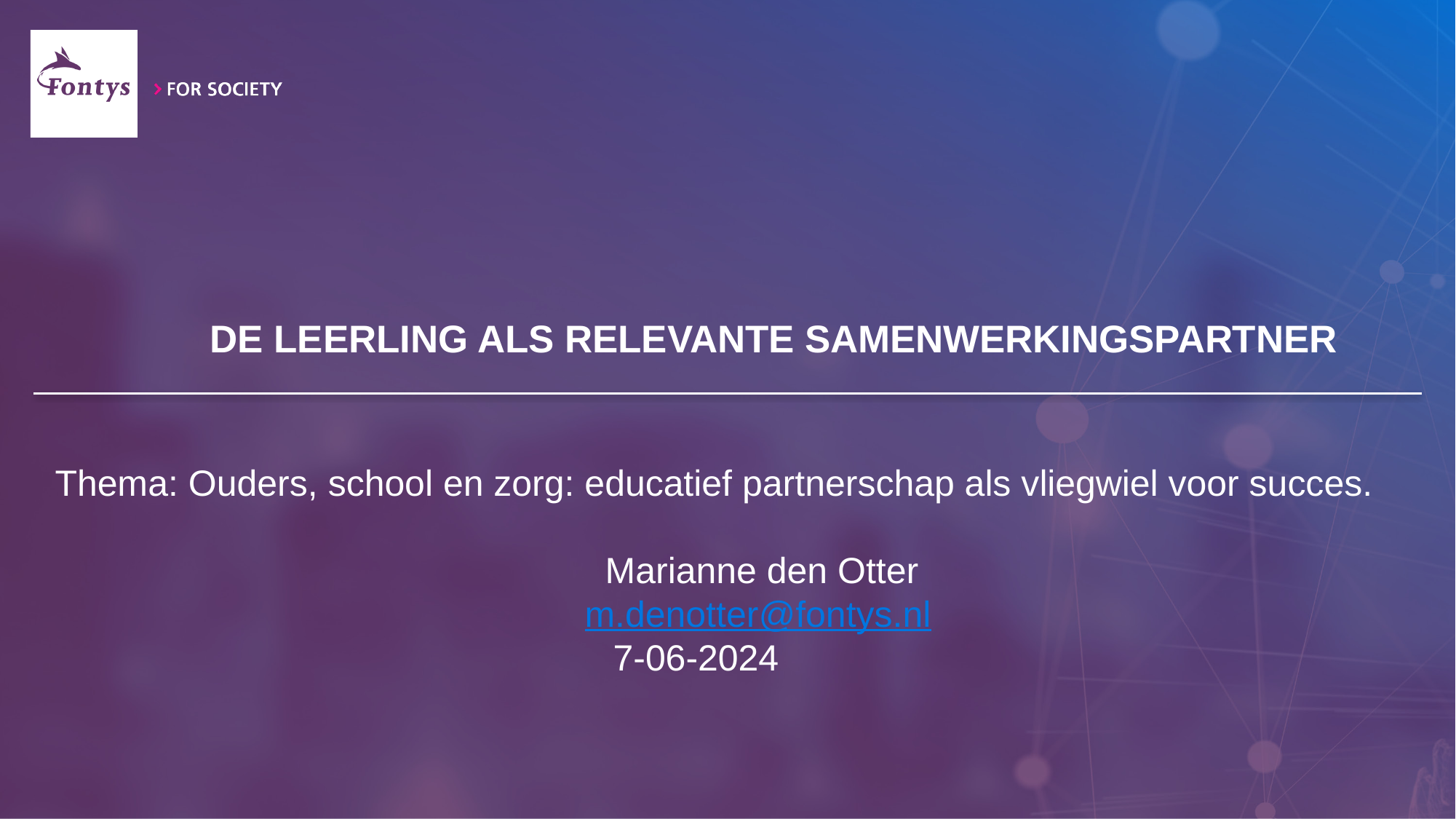

# De leerling als relevante samenwerkingspartner
Thema: Ouders, school en zorg: educatief partnerschap als vliegwiel voor succes.

                                                      Marianne den Otter
                                                    m.denotter@fontys.nl
                                                       7-06-2024